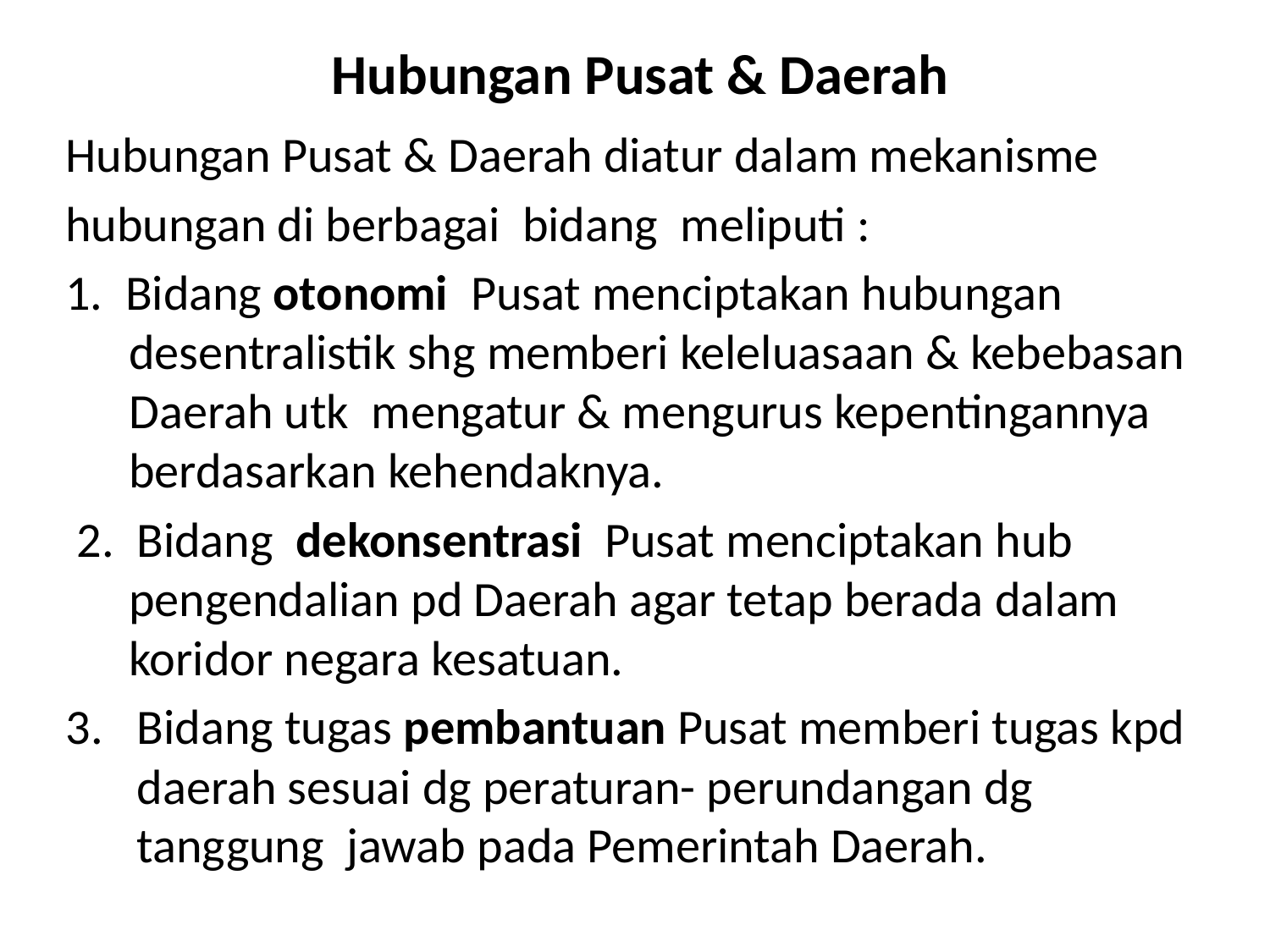

# Hubungan Pusat & Daerah
Hubungan Pusat & Daerah diatur dalam mekanisme
hubungan di berbagai  bidang  meliputi :
1.  Bidang otonomi  Pusat menciptakan hubungan  desentralistik shg memberi keleluasaan & kebebasan Daerah utk  mengatur & mengurus kepentingannya berdasarkan kehendaknya.
 2.  Bidang  dekonsentrasi  Pusat menciptakan hub pengendalian pd Daerah agar tetap berada dalam koridor negara kesatuan.
Bidang tugas pembantuan Pusat memberi tugas kpd daerah sesuai dg peraturan- perundangan dg tanggung  jawab pada Pemerintah Daerah.